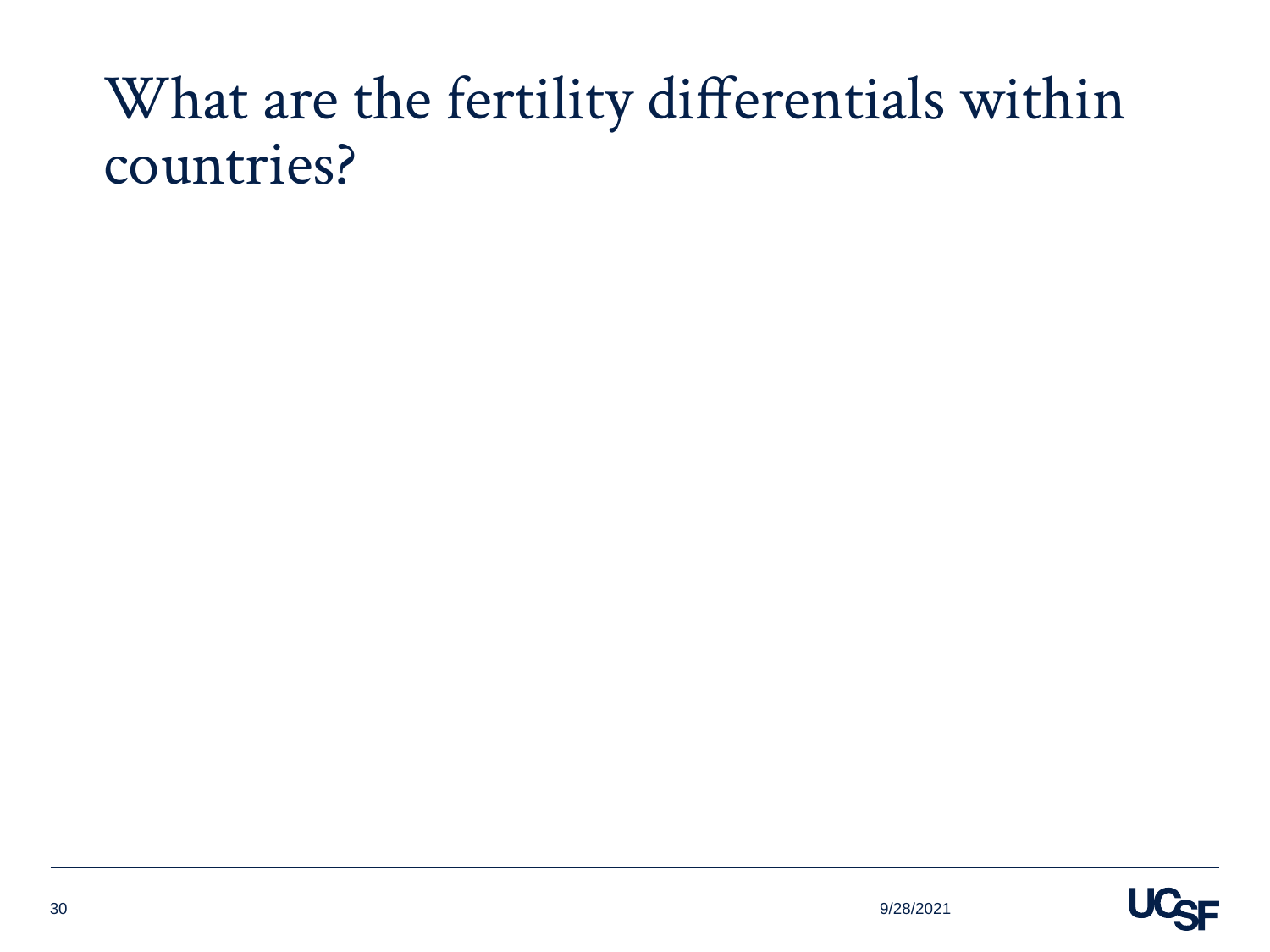

# What are the fertility differentials within countries?

9/28/2021
30